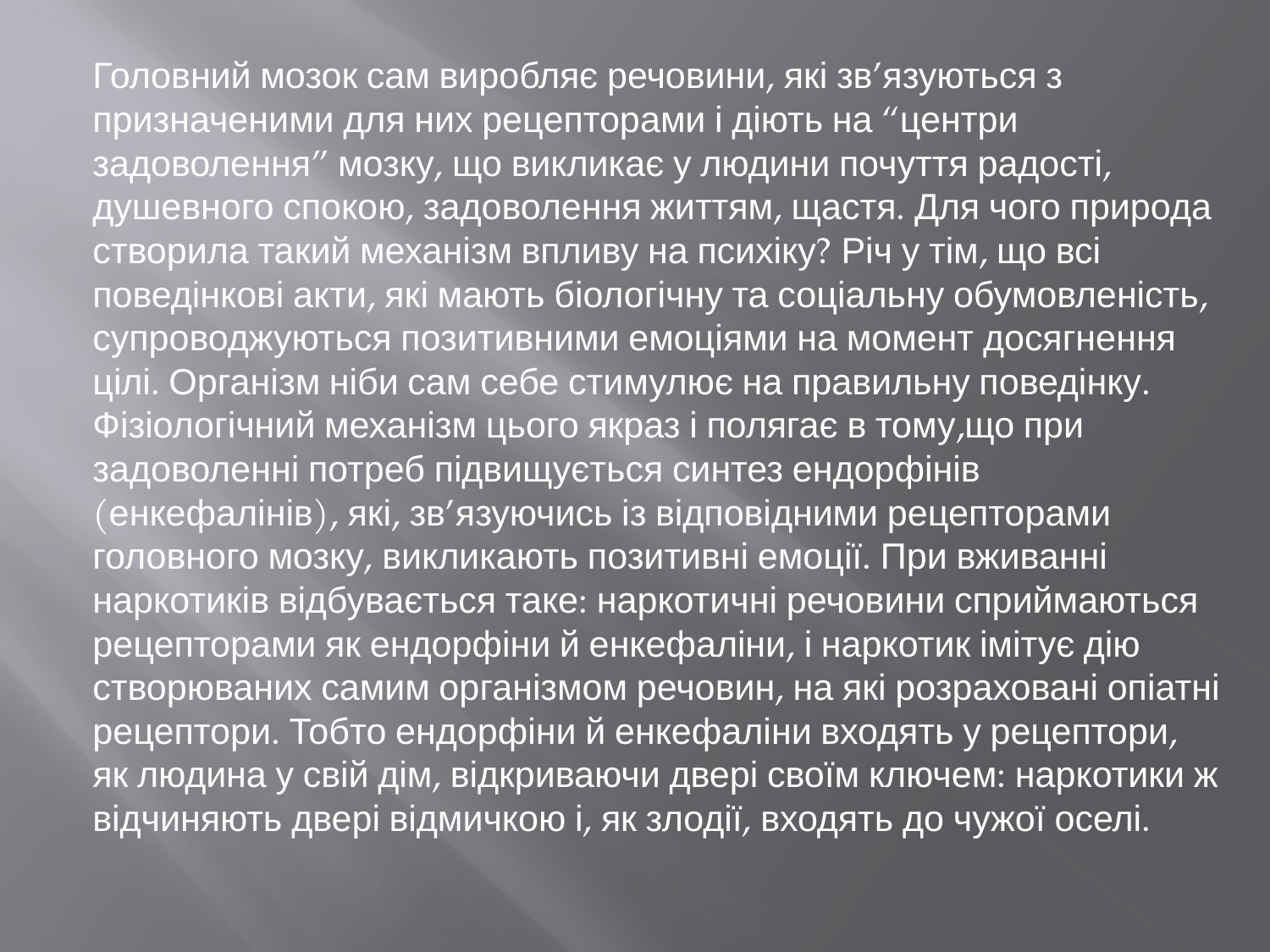

Головний мозок сам виробляє речовини, які зв’язуються з призначеними для них рецепторами і діють на “центри задоволення” мозку, що викликає у людини почуття радості, душевного спокою, задоволення життям, щастя. Для чого природа створила такий механізм впливу на психіку? Річ у тім, що всі поведінкові акти, які мають біологічну та соціальну обумовленість, супроводжуються позитивними емоціями на момент досягнення цілі. Організм ніби сам себе стимулює на правильну поведінку. Фізіологічний механізм цього якраз і полягає в тому,що при задоволенні потреб підвищується синтез ендорфінів (енкефалінів), які, зв’язуючись із відповідними рецепторами головного мозку, викликають позитивні емоції. При вживанні наркотиків відбувається таке: наркотичні речовини сприймаються рецепторами як ендорфіни й енкефаліни, і наркотик імітує дію створюваних самим організмом речовин, на які розраховані опіатні рецептори. Тобто ендорфіни й енкефаліни входять у рецептори, як людина у свій дім, відкриваючи двері своїм ключем: наркотики ж відчиняють двері відмичкою і, як злодії, входять до чужої оселі.